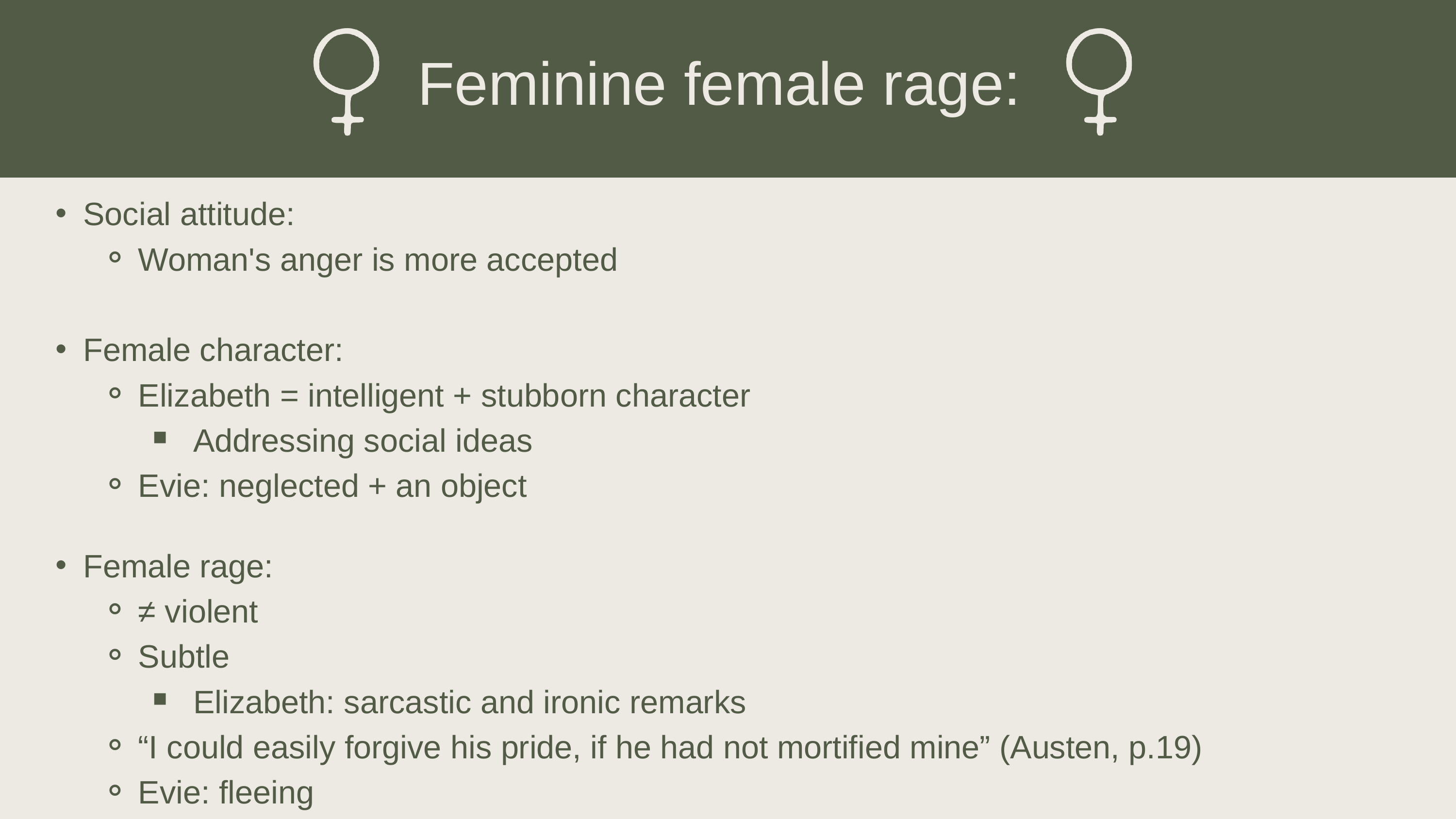

Feminine female rage:
Social attitude:
Woman's anger is more accepted

Female character:
Elizabeth = intelligent + stubborn character
Addressing social ideas
Evie: neglected + an object

Female rage:
≠ violent
Subtle
Elizabeth: sarcastic and ironic remarks
“I could easily forgive his pride, if he had not mortified mine” (Austen, p.19)
Evie: fleeing